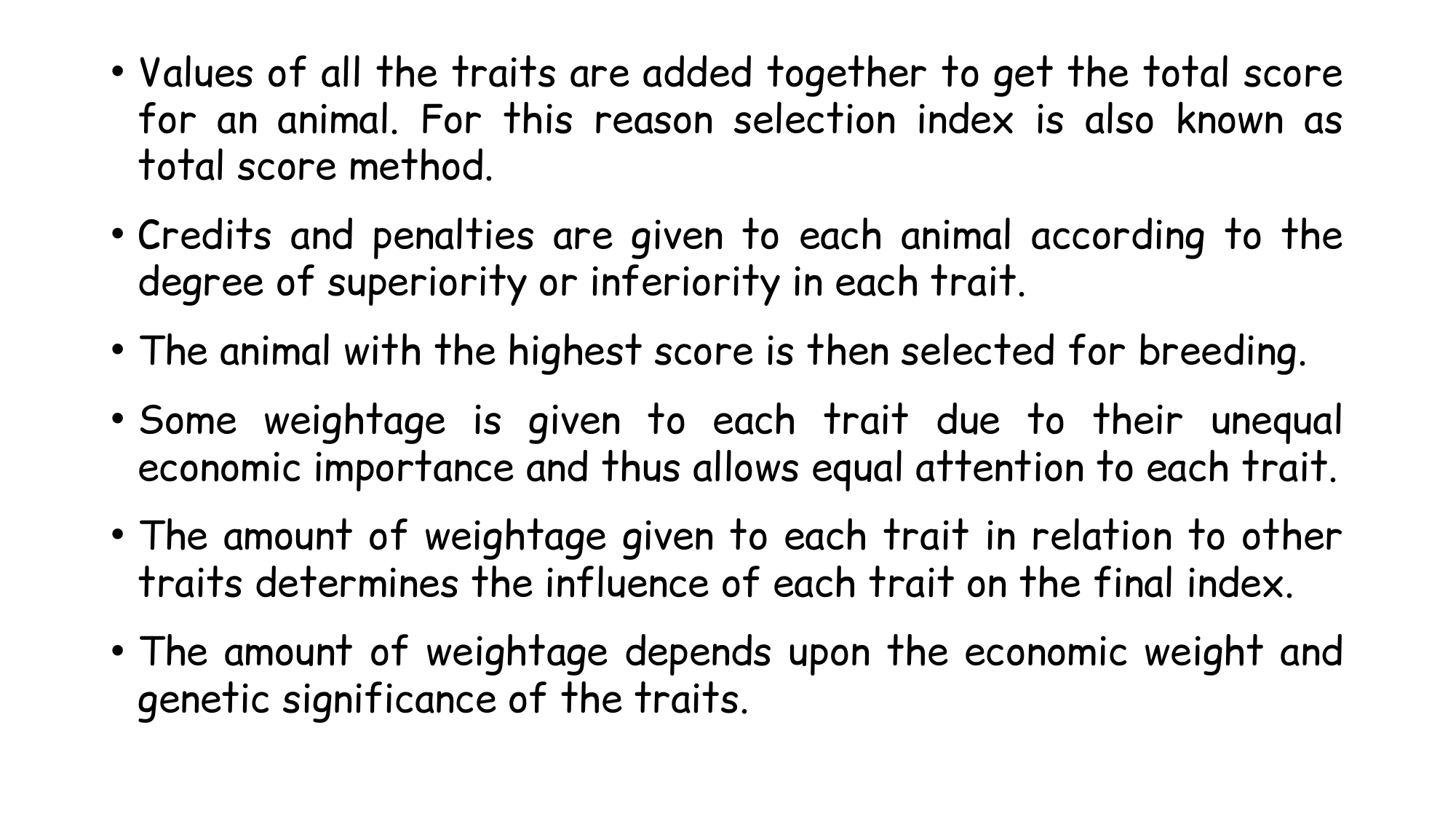

Values of all the traits are added together to get the total score for an animal. For this reason selection index is also known as total score method.
Credits and penalties are given to each animal according to the degree of superiority or inferiority in each trait.
The animal with the highest score is then selected for breeding.
Some weightage is given to each trait due to their unequal economic importance and thus allows equal attention to each trait.
The amount of weightage given to each trait in relation to other traits determines the influence of each trait on the final index.
The amount of weightage depends upon the economic weight and genetic significance of the traits.